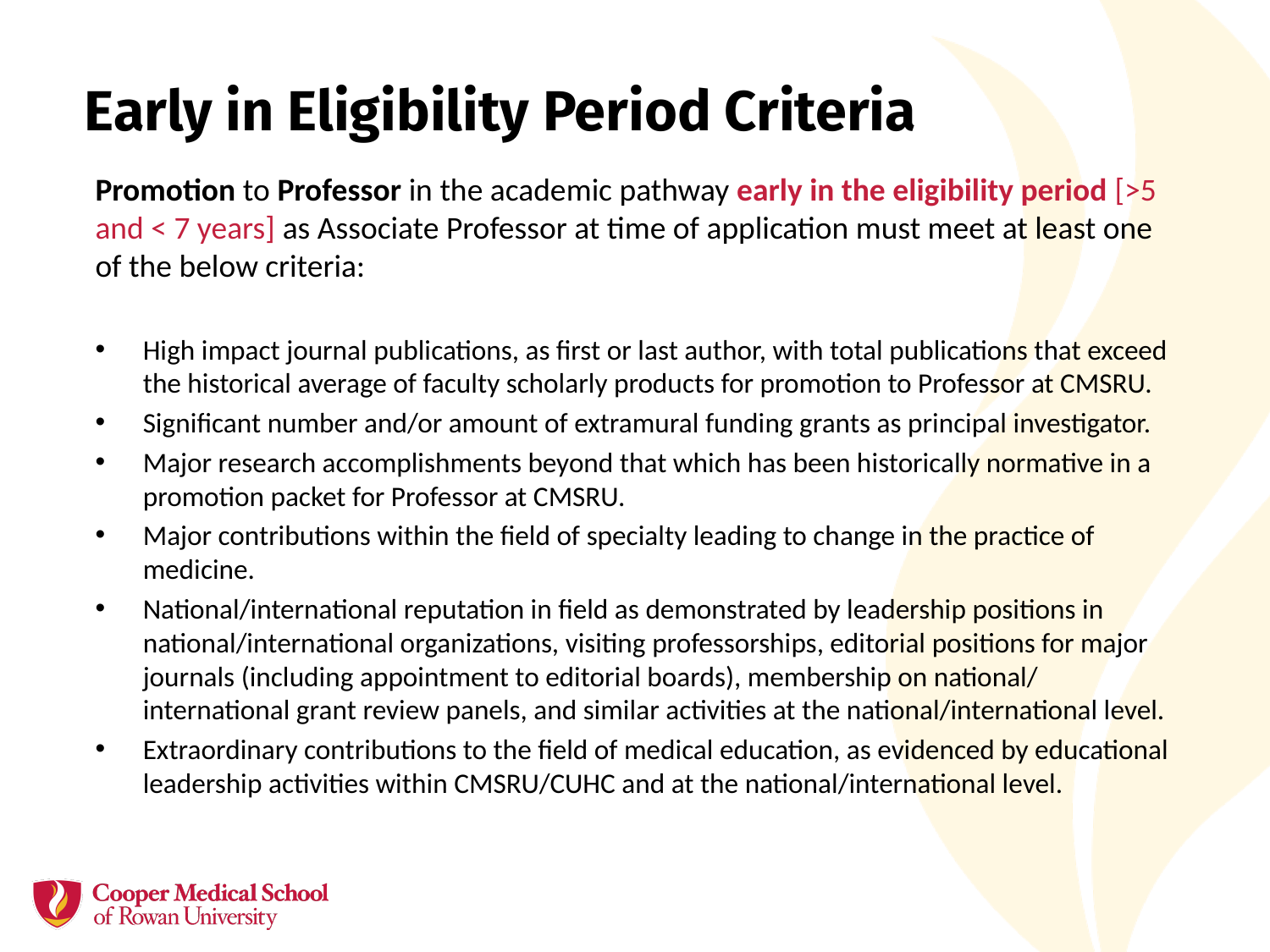

# Early in Eligibility Period Criteria
Promotion to Professor in the academic pathway early in the eligibility period [>5 and < 7 years] as Associate Professor at time of application must meet at least one of the below criteria:
High impact journal publications, as first or last author, with total publications that exceed the historical average of faculty scholarly products for promotion to Professor at CMSRU.
Significant number and/or amount of extramural funding grants as principal investigator.
Major research accomplishments beyond that which has been historically normative in a promotion packet for Professor at CMSRU.
Major contributions within the field of specialty leading to change in the practice of medicine.
National/international reputation in field as demonstrated by leadership positions in national/international organizations, visiting professorships, editorial positions for major journals (including appointment to editorial boards), membership on national/ international grant review panels, and similar activities at the national/international level.
Extraordinary contributions to the field of medical education, as evidenced by educational leadership activities within CMSRU/CUHC and at the national/international level.